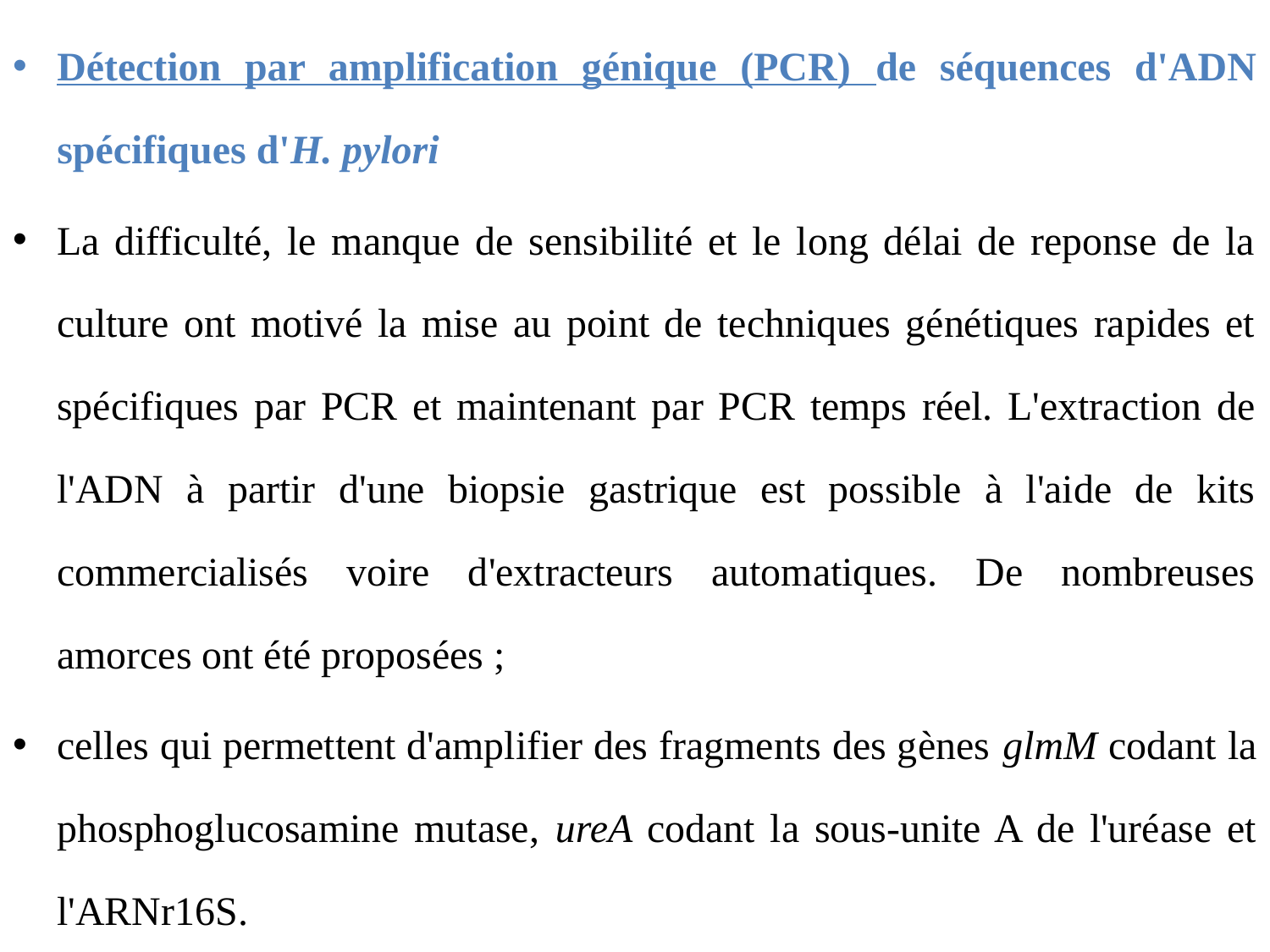

Détection par amplification génique (PCR) de séquences d'ADN spécifiques d'H. pylori
La difficulté, le manque de sensibilité et le long délai de reponse de la culture ont motivé la mise au point de techniques génétiques rapides et spécifiques par PCR et maintenant par PCR temps réel. L'extraction de l'ADN à partir d'une biopsie gastrique est possible à l'aide de kits commercialisés voire d'extracteurs automatiques. De nombreuses amorces ont été proposées ;
celles qui permettent d'amplifier des fragments des gènes glmM codant la phosphoglucosamine mutase, ureA codant la sous-unite A de l'uréase et l'ARNr16S.